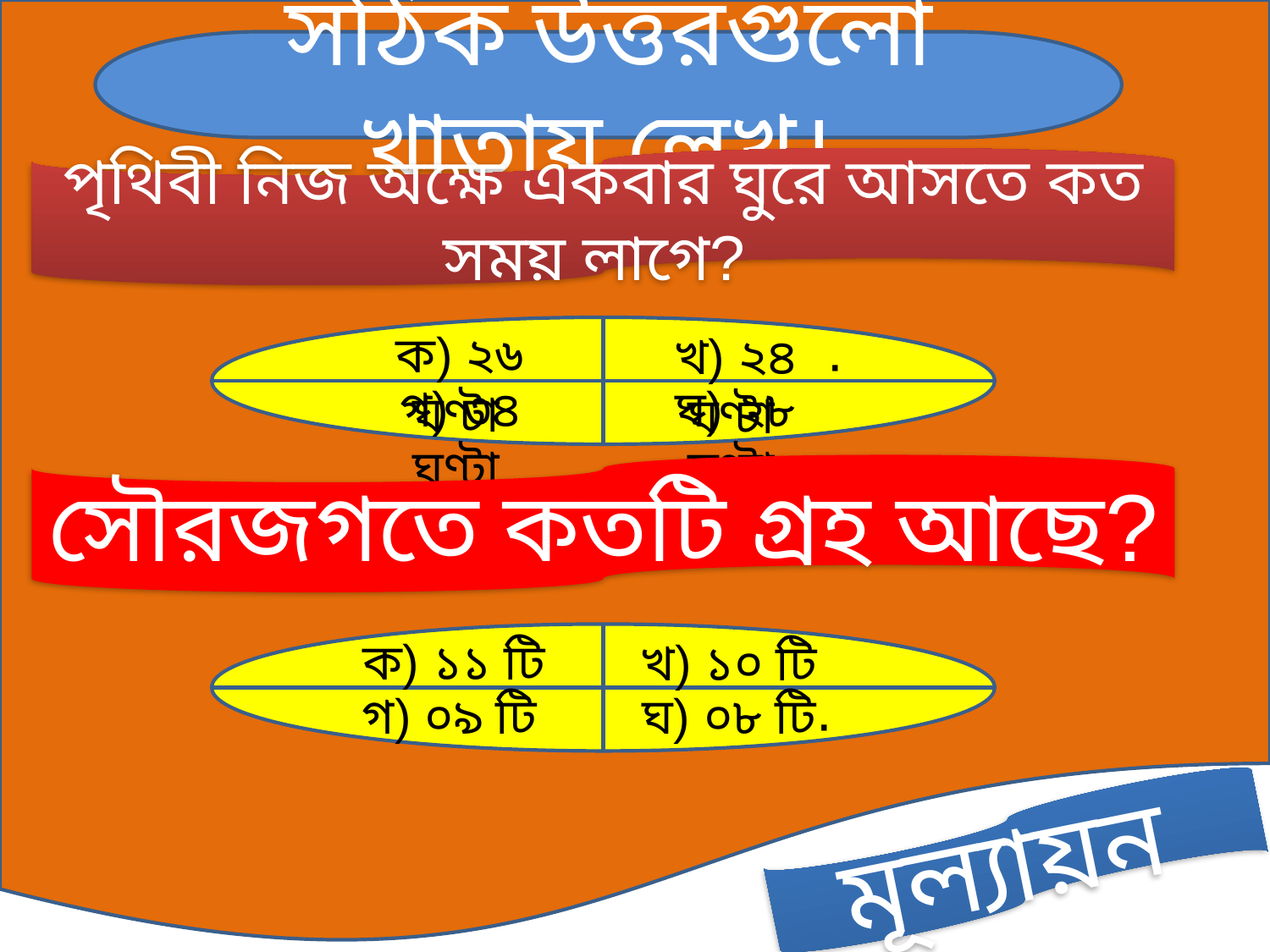

সঠিক উত্তরগুলো খাতায় লেখ।
পৃথিবী নিজ অক্ষে একবার ঘুরে আসতে কত সময় লাগে?

ক) ২৬ ঘণ্টা
খ) ২৪ ঘণ্টা
∙
গ) ৩৪ ঘণ্টা
ঘ) ২৮ ঘণ্টা
সৌরজগতে কতটি গ্রহ আছে?

ক) ১১ টি
খ) ১০ টি
গ) ০৯ টি
ঘ) ০৮ টি
∙
মূল্যায়ন